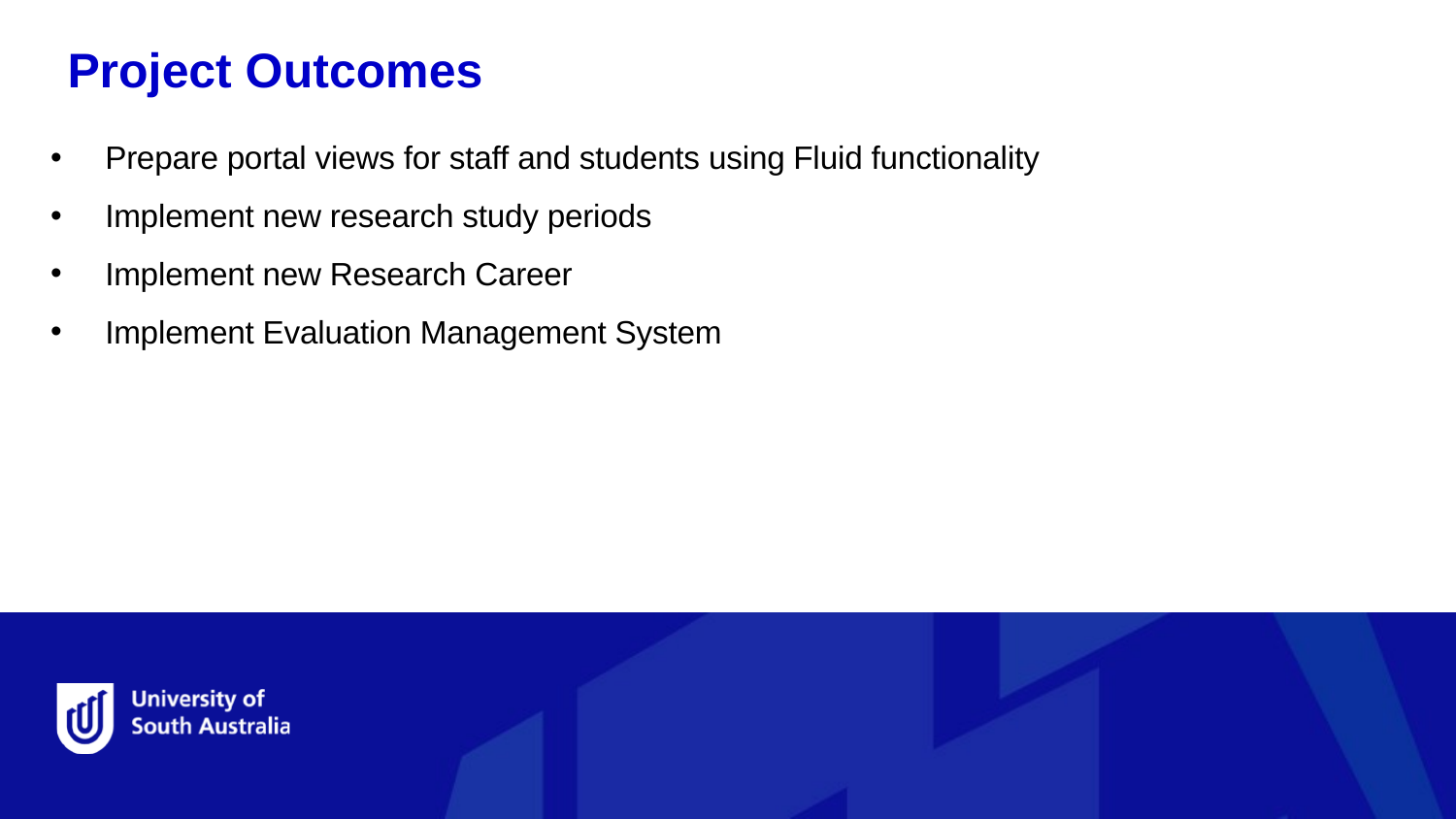

# Project Outcomes
Prepare portal views for staff and students using Fluid functionality
Implement new research study periods
Implement new Research Career
Implement Evaluation Management System